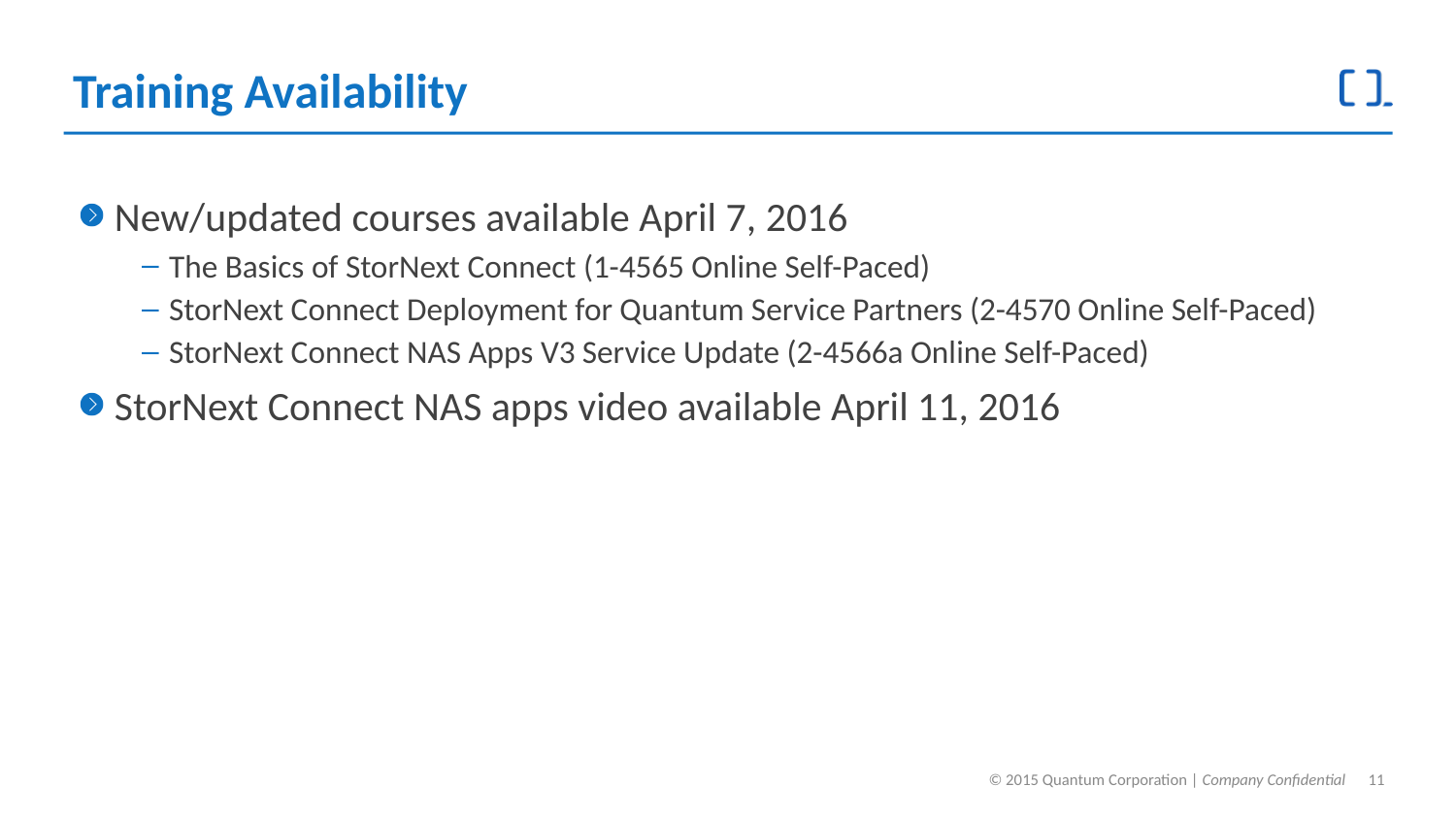

# Training Availability
New/updated courses available April 7, 2016
The Basics of StorNext Connect (1-4565 Online Self-Paced)
StorNext Connect Deployment for Quantum Service Partners (2-4570 Online Self-Paced)
StorNext Connect NAS Apps V3 Service Update (2-4566a Online Self-Paced)
StorNext Connect NAS apps video available April 11, 2016